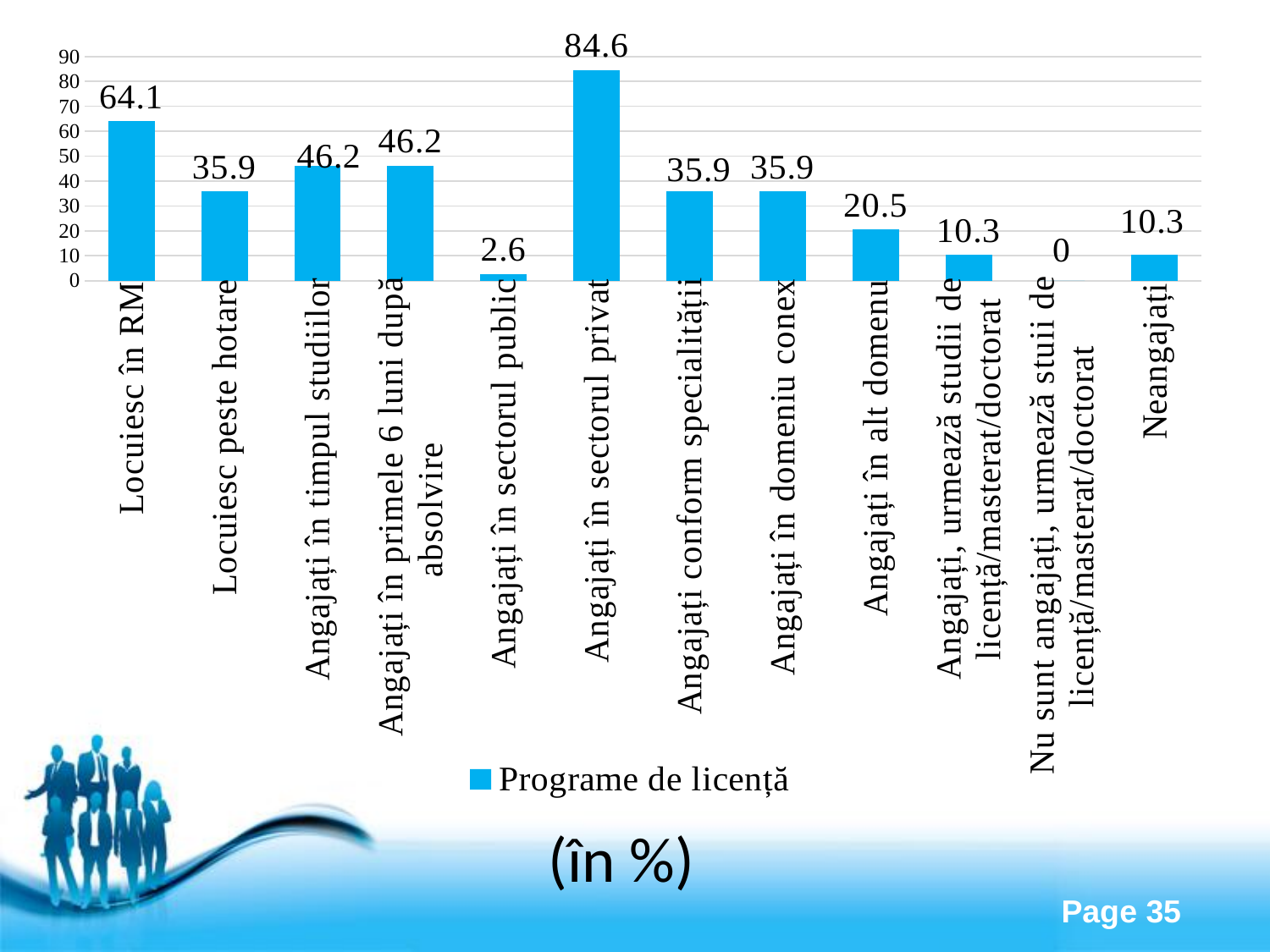

### Chart

| Category | Programe de licență |
|---|---|
| Locuiesc în RM | 64.1 |
| Locuiesc peste hotare | 35.9 |
| Angajați în timpul studiilor | 46.2 |
| Angajați în primele 6 luni după absolvire | 46.2 |
| Angajați în sectorul public | 2.6 |
| Angajați în sectorul privat | 84.6 |
| Angajați conform specialității | 35.9 |
| Angajați în domeniu conex | 35.9 |
| Angajați în alt domenu | 20.5 |
| Angajați, urmează studii de licență/masterat/doctorat | 10.3 |
| Nu sunt angajați, urmează stuii de licență/masterat/doctorat | 0.0 |
| Neangajați | 10.3 |
(în %)